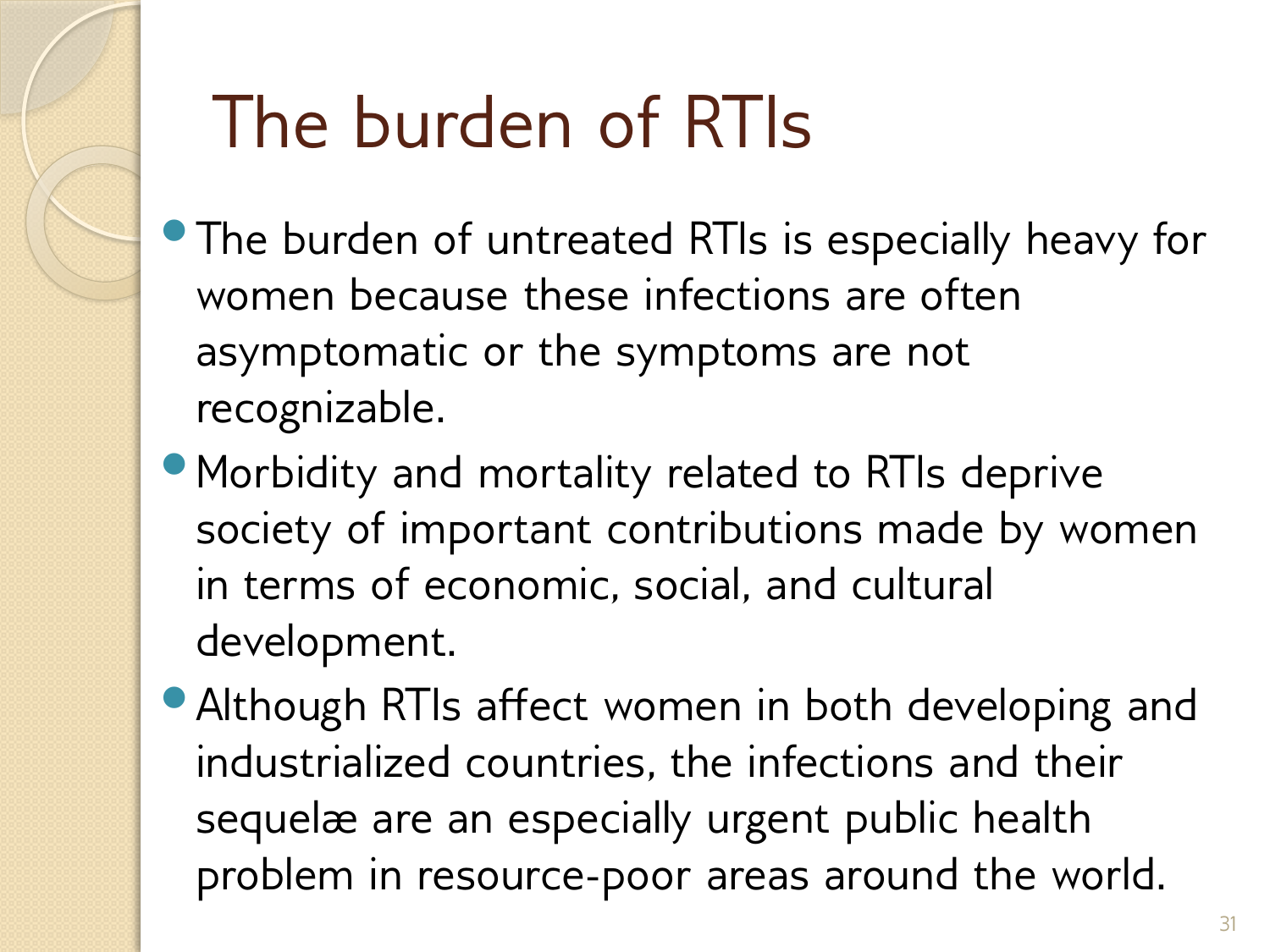

# The burden of RTIs
The burden of untreated RTIs is especially heavy for women because these infections are often asymptomatic or the symptoms are not recognizable.
Morbidity and mortality related to RTIs deprive society of important contributions made by women in terms of economic, social, and cultural development.
Although RTIs affect women in both developing and industrialized countries, the infections and their sequelae are an especially urgent public health problem in resource-poor areas around the world.
31